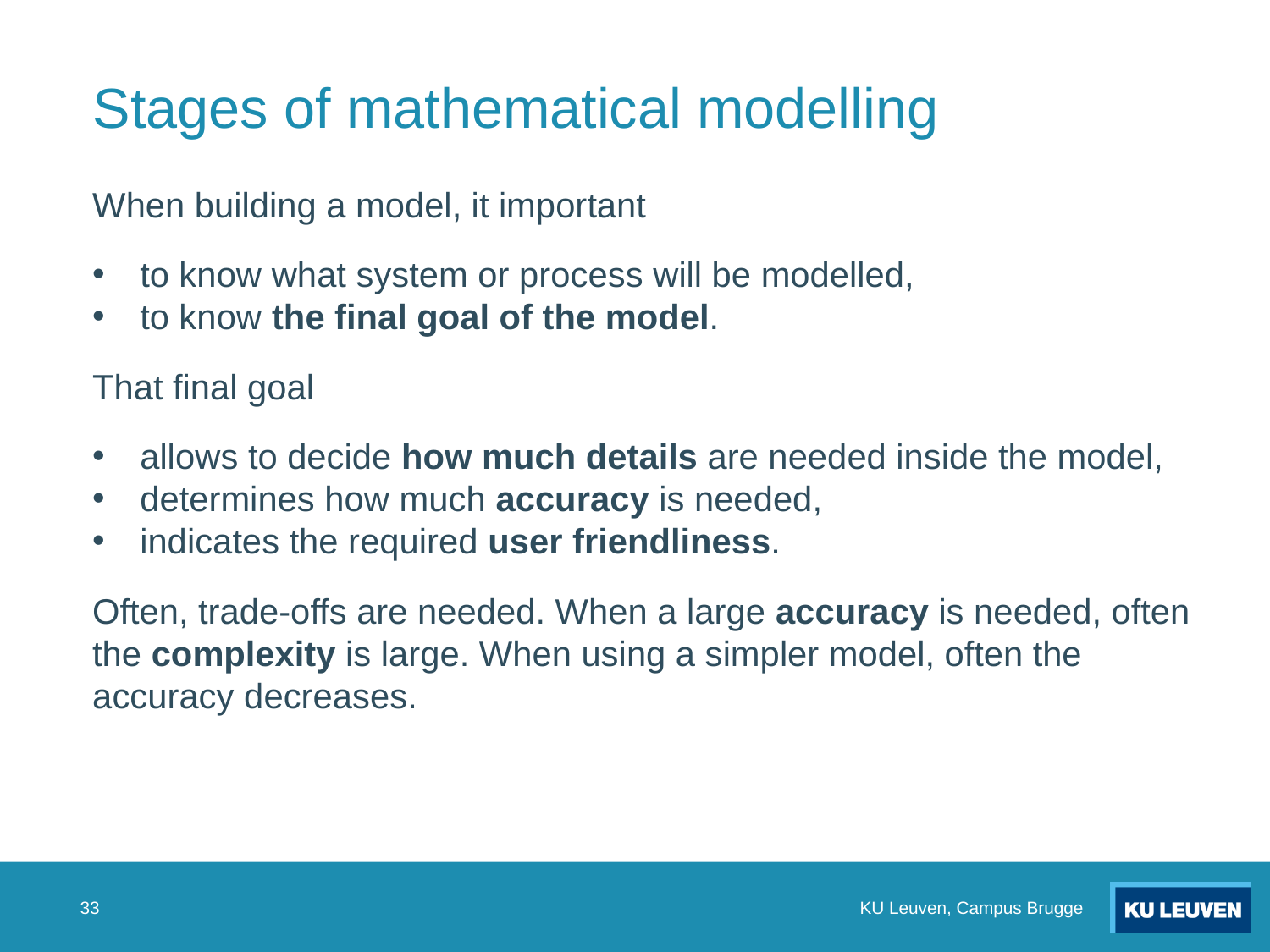

# Stages of mathematical modelling
When building a model, it important

to know what system or process will be modelled,
to know the final goal of the model.

That final goal

allows to decide how much details are needed inside the model,
determines how much accuracy is needed,
indicates the required user friendliness.

Often, trade-offs are needed. When a large accuracy is needed, often the complexity is large. When using a simpler model, often the accuracy decreases.

33
KU Leuven, Campus Brugge